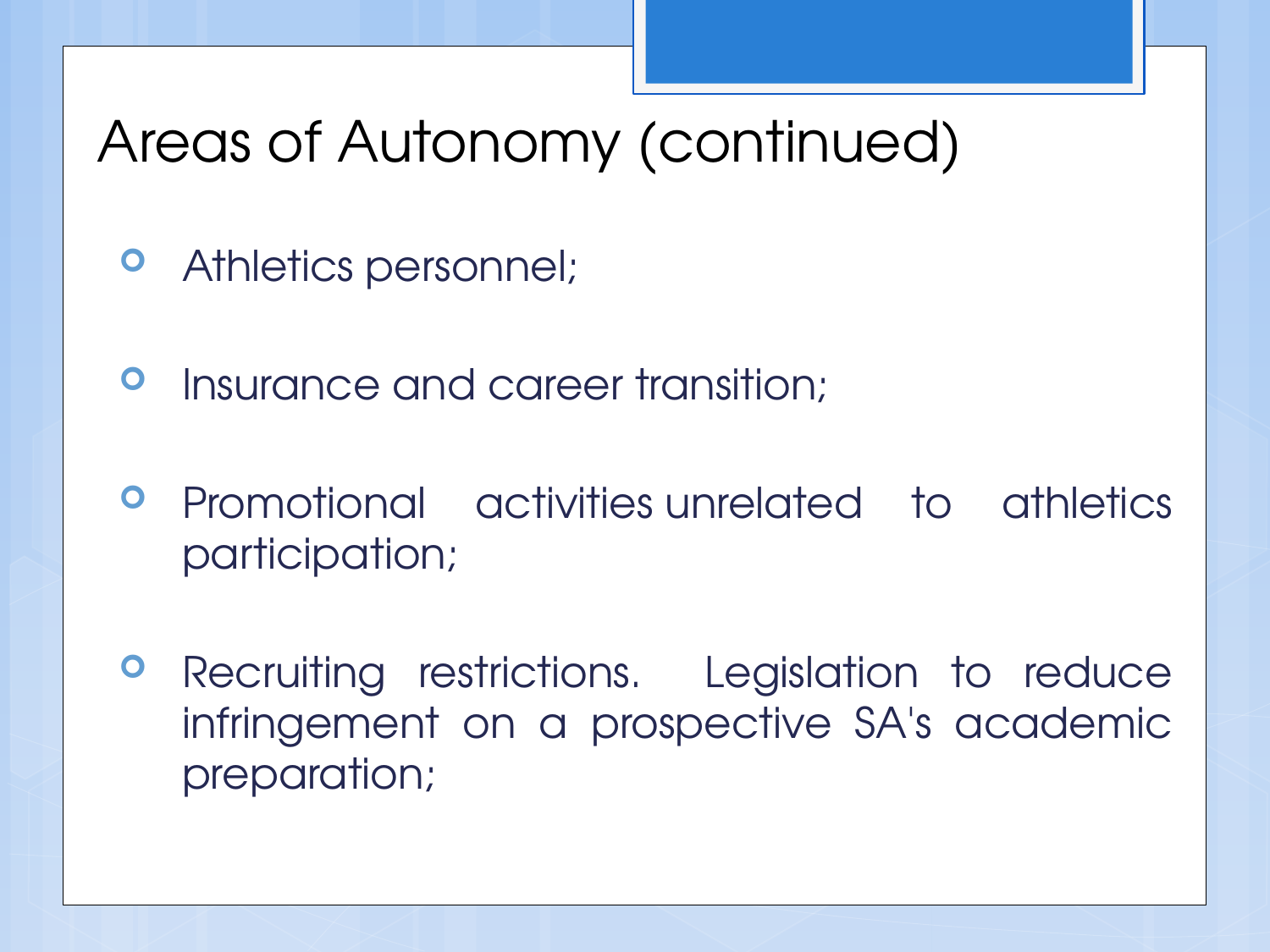

Areas of Autonomy (continued)
Athletics personnel;

Insurance and career transition;

Promotional activities unrelated to athletics participation;

Recruiting restrictions.  Legislation to reduce infringement on a prospective SA's academic preparation;